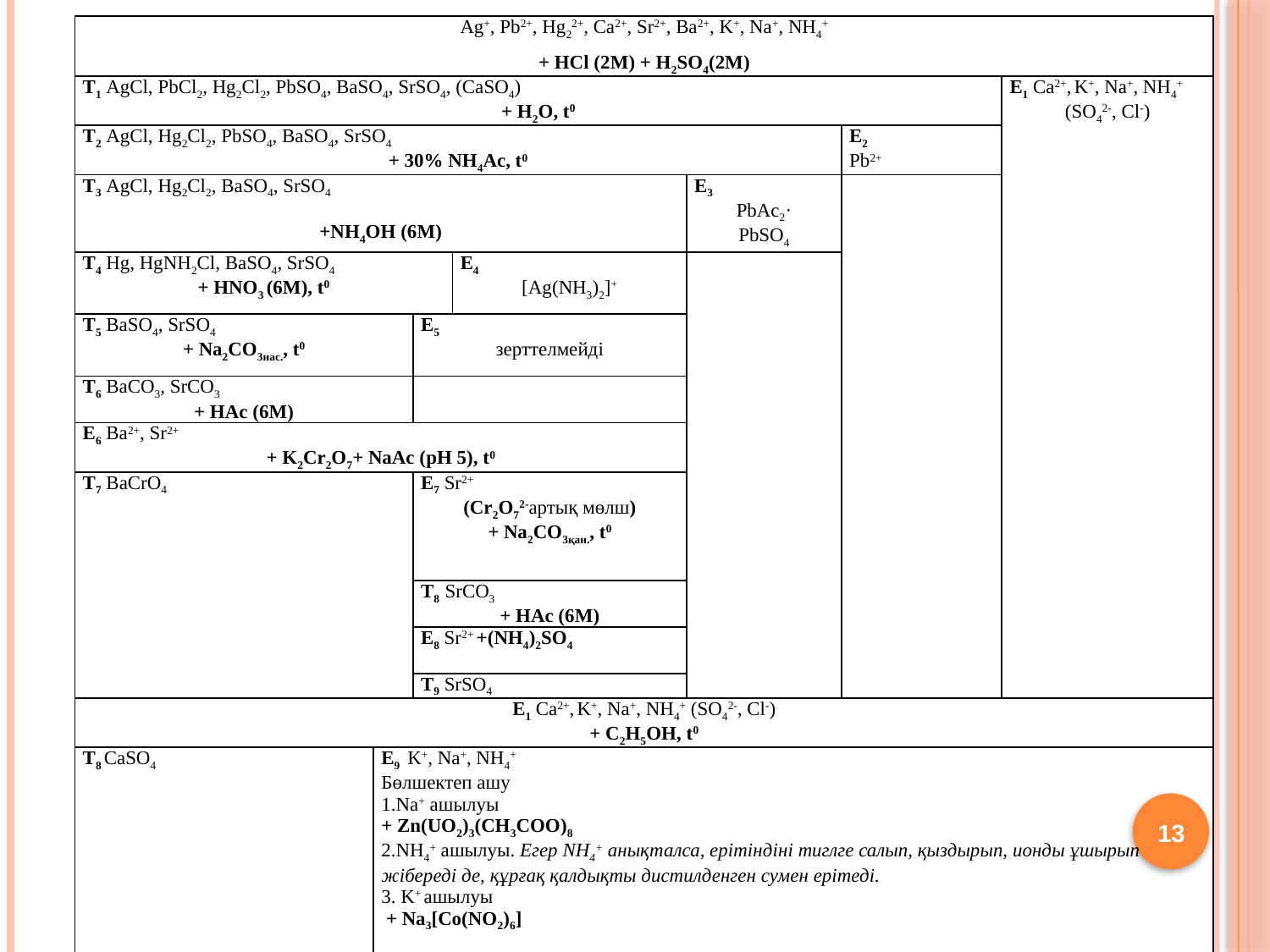

| Ag+, Pb2+, Hg22+, Ca2+, Sr2+, Ba2+, K+, Na+, NH4+ + HCl (2М) + H2SO4(2М) |  |  |  |  |  |  |
| --- | --- | --- | --- | --- | --- | --- |
| Т1 AgCl, PbCl2, Hg2Cl2, PbSO4, BaSO4, SrSO4, (CaSO4) + H2O, t0 |  |  |  |  |  | Е1 Ca2+, K+, Na+, NH4+ (SO42-, Cl-) |
| Т2 AgCl, Hg2Cl2, PbSO4, BaSO4, SrSO4 + 30% NH4Ac, t0 |  |  |  |  | Е2 Pb2+ |  |
| Т3 AgCl, Hg2Cl2, BaSO4, SrSO4   +NH4OH (6М) |  |  |  | Е3 PbAc2· PbSO4 |  |  |
| Т4 Hg, HgNH2Cl, BaSO4, SrSO4 + HNO3 (6М), t0 |  |  | Е4 [Ag(NH3)2]+ |  |  |  |
| Т5 BaSO4, SrSO4 + Na2CO3нас., t0 |  | Е5 зерттелмейді |  |  |  |  |
| Т6 BaCO3, SrCO3 + HAc (6М) |  |  |  |  |  |  |
| Е6 Ba2+, Sr2+ + K2Cr2O7+ NaAc (рН 5), t0 |  |  |  |  |  |  |
| Т7 BaCrO4 |  | Е7 Sr2+ (Cr2O72-артық мөлш) + Na2CO3қан., t0 |  |  |  |  |
|  |  | Т8 SrCO3 + HAc (6М) |  |  |  |  |
|  |  | Е8 Sr2+ +(NH4)2SO4 |  |  |  |  |
|  |  | Т9 SrSO4 |  |  |  |  |
| Е1 Ca2+, K+, Na+, NH4+ (SO42-, Cl-) + C2H5OH, t0 |  |  |  |  |  |  |
| Т8 CaSO4 | Е9 K+, Na+, NH4+ Бөлшектеп ашу 1.Na+ ашылуы + Zn(UO2)3(CH3COO)8 2.NH4+ ашылуы. Егер NH4+ анықталса, ерітіндіні тиглге салып, қыздырып, ионды ұшырып жібереді де, құрғақ қалдықты дистилденген сумен ерітеді. 3. K+ ашылуы + Na3[Co(NO2)6] |  |  |  |  |  |
|  |  |  |  |  |  |  |
|  |  |  |  |  |  |  |
|  |  |  |  |  |  |  |
13